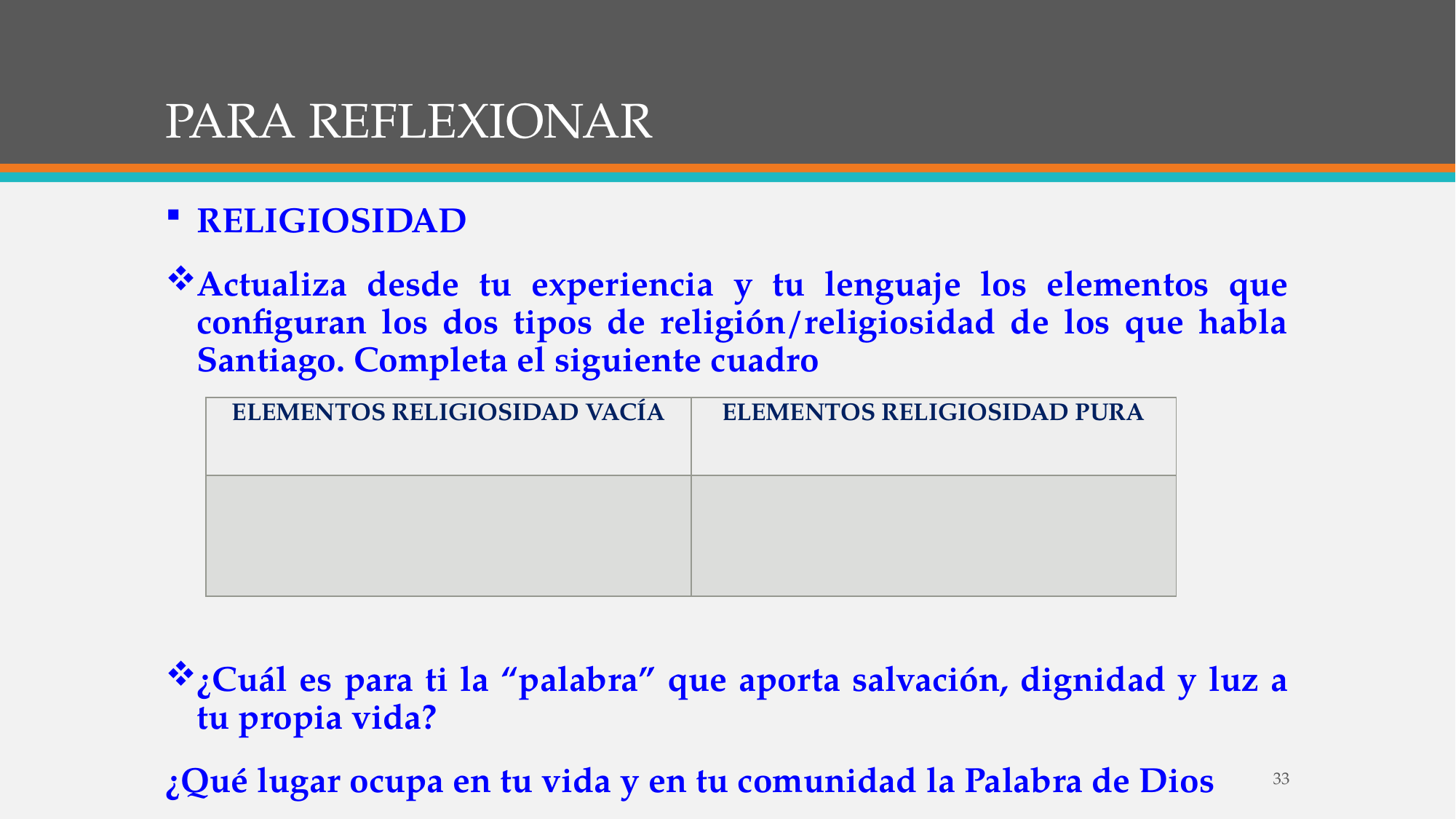

# PARA REFLEXIONAR
RELIGIOSIDAD
Actualiza desde tu experiencia y tu lenguaje los elementos que configuran los dos tipos de religión/religiosidad de los que habla Santiago. Completa el siguiente cuadro

¿Cuál es para ti la “palabra” que aporta salvación, dignidad y luz a tu propia vida?
¿Qué lugar ocupa en tu vida y en tu comunidad la Palabra de Dios

| ELEMENTOS RELIGIOSIDAD VACÍA | ELEMENTOS RELIGIOSIDAD PURA |
| --- | --- |
|  |  |
33